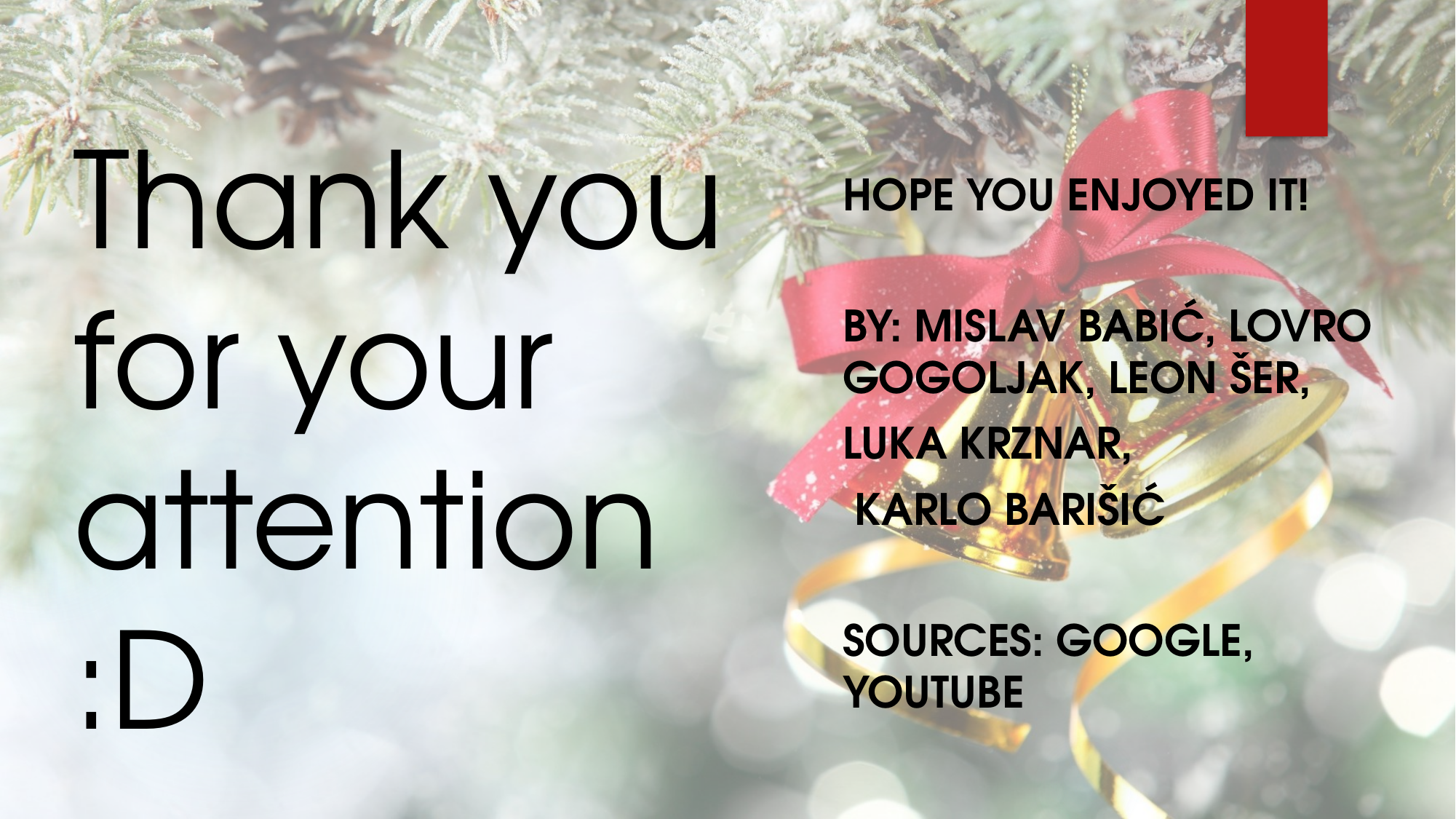

Hope you enjoyed it!

By: Mislav Babić, Lovro Gogoljak, Leon Šer,
Luka Krznar,
 Karlo Barišić

Sources: google, youtube
# Thank you for your attention :D